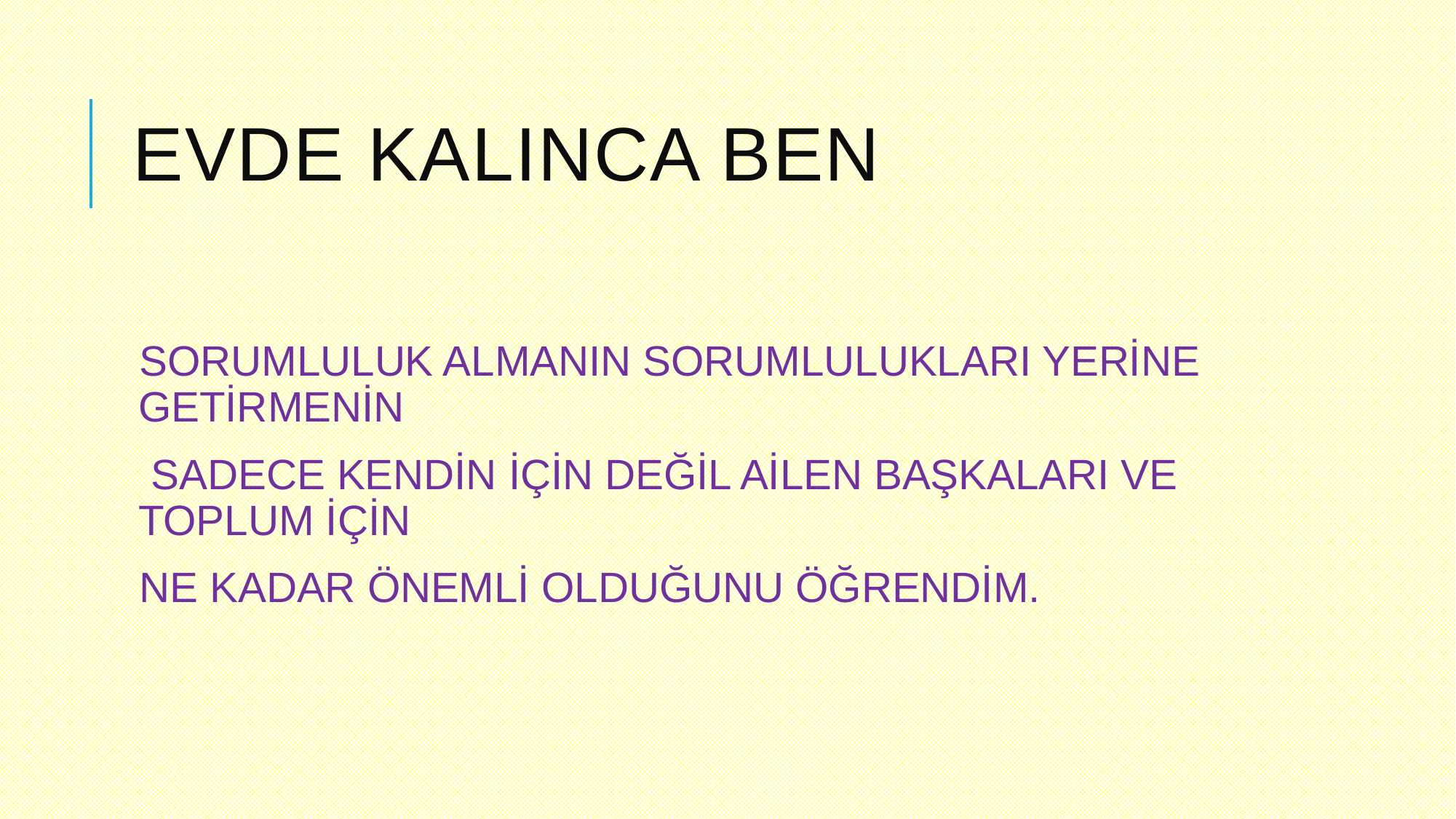

# EVDE KALINCA BEN

SORUMLULUK ALMANIN SORUMLULUKLARI YERİNE GETİRMENİN
 SADECE KENDİN İÇİN DEĞİL AİLEN BAŞKALARI VE TOPLUM İÇİN
NE KADAR ÖNEMLİ OLDUĞUNU ÖĞRENDİM.